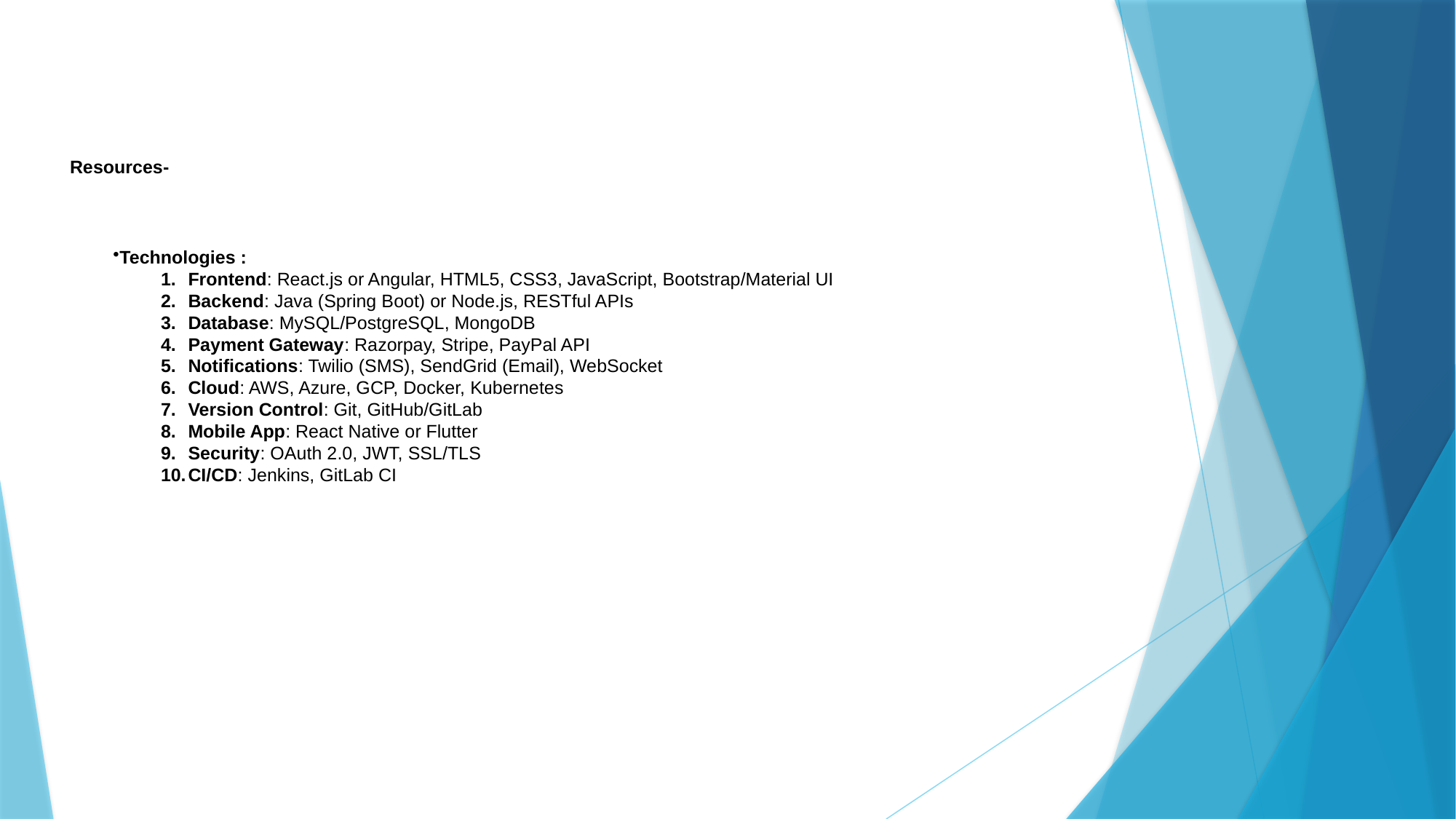

.

# Resources-
Technologies :
Frontend: React.js or Angular, HTML5, CSS3, JavaScript, Bootstrap/Material UI
Backend: Java (Spring Boot) or Node.js, RESTful APIs
Database: MySQL/PostgreSQL, MongoDB
Payment Gateway: Razorpay, Stripe, PayPal API
Notifications: Twilio (SMS), SendGrid (Email), WebSocket
Cloud: AWS, Azure, GCP, Docker, Kubernetes
Version Control: Git, GitHub/GitLab
Mobile App: React Native or Flutter
Security: OAuth 2.0, JWT, SSL/TLS
CI/CD: Jenkins, GitLab CI